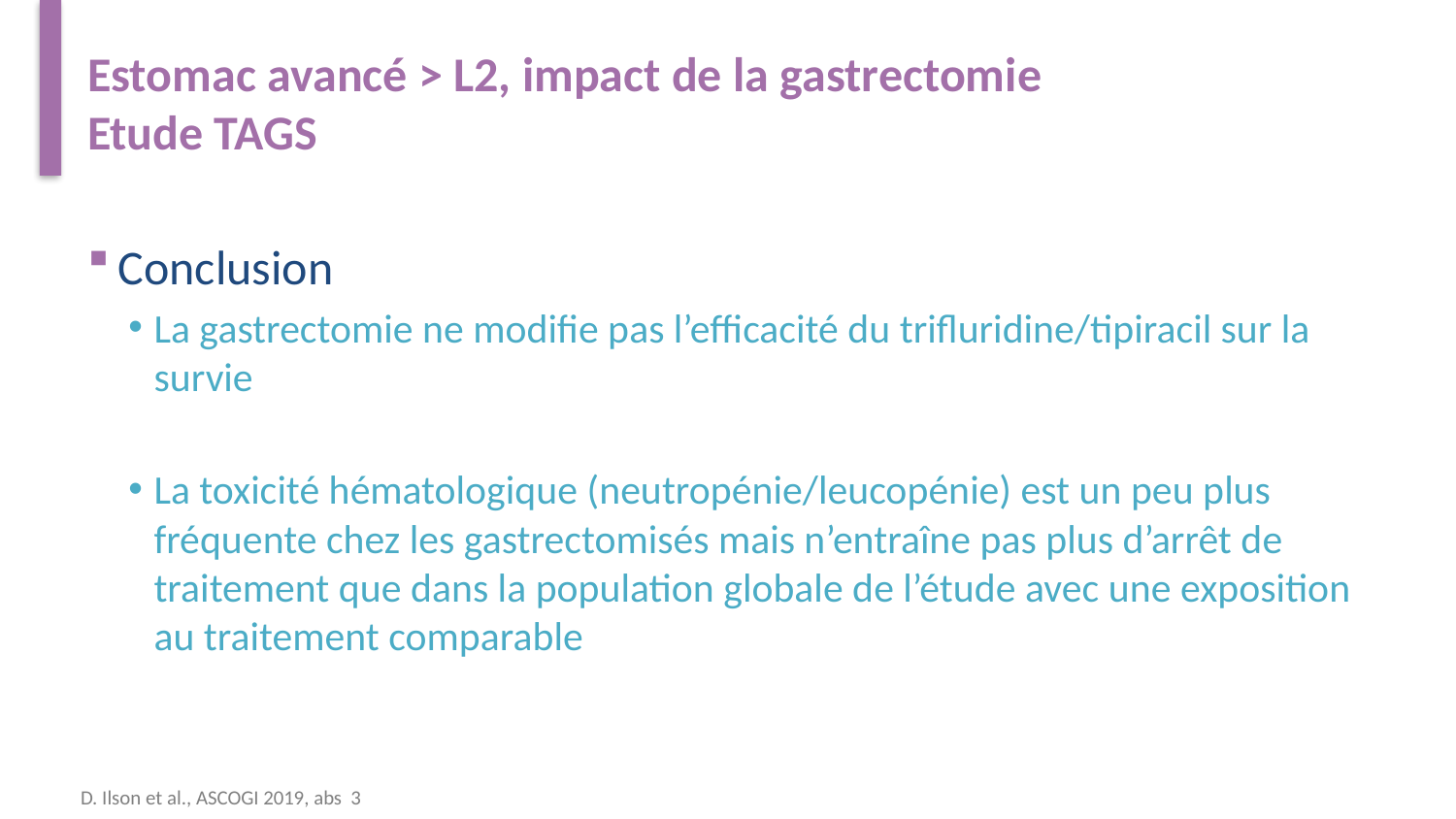

# Estomac avancé > L2, impact de la gastrectomie Etude TAGS
Conclusion
La gastrectomie ne modifie pas l’efficacité du trifluridine/tipiracil sur la survie

La toxicité hématologique (neutropénie/leucopénie) est un peu plus fréquente chez les gastrectomisés mais n’entraîne pas plus d’arrêt de traitement que dans la population globale de l’étude avec une exposition au traitement comparable
D. Ilson et al., ASCOGI 2019, abs  3